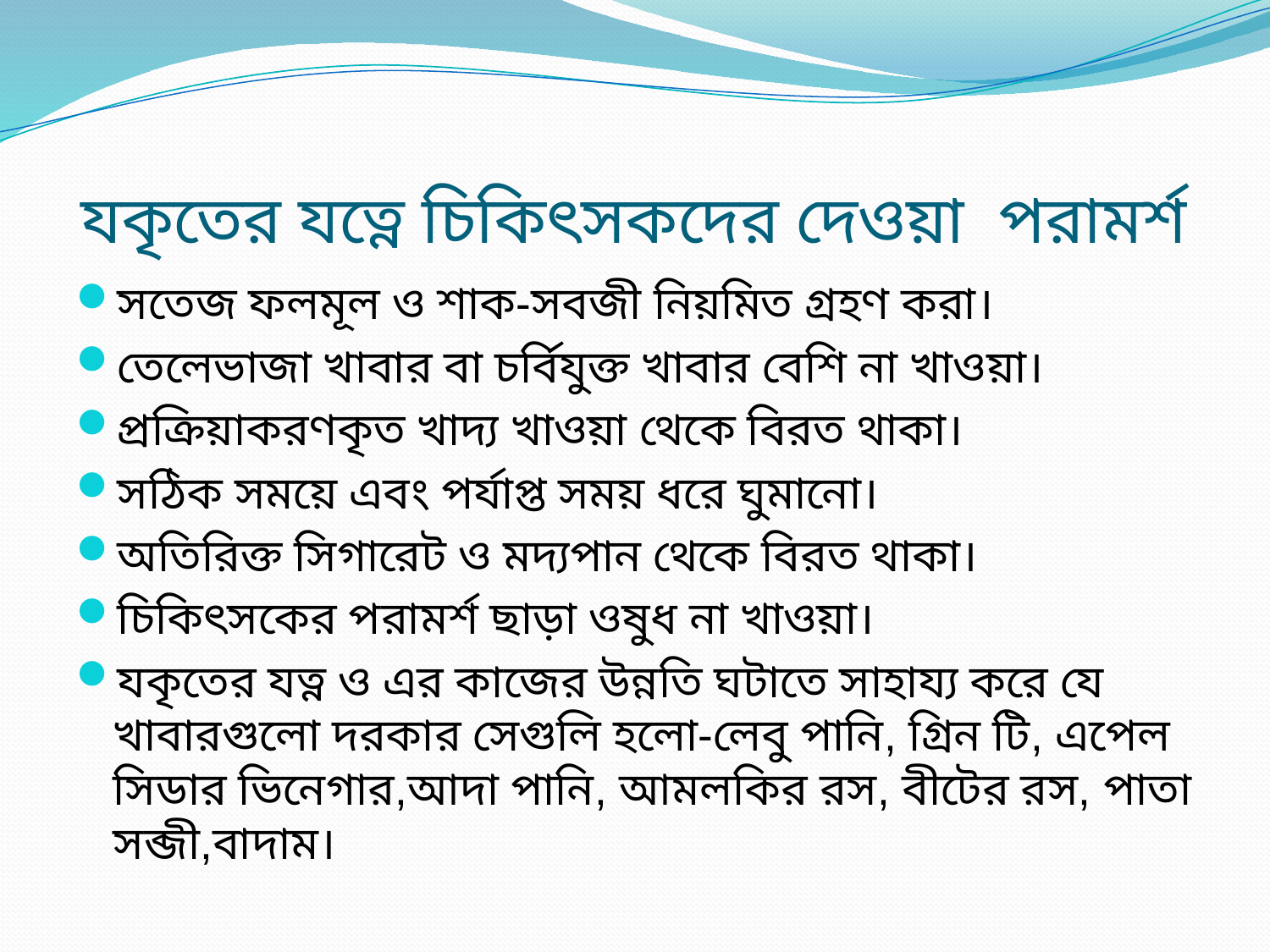

# যকৃতের যত্নে চিকিৎসকদের দেওয়া  পরামর্শ
সতেজ ফলমূল ও শাক-সবজী নিয়মিত গ্রহণ করা।
তেলেভাজা খাবার বা চর্বিযুক্ত খাবার বেশি না খাওয়া।
প্রক্রিয়াকরণকৃত খাদ্য খাওয়া থেকে বিরত থাকা।
সঠিক সময়ে এবং পর্যাপ্ত সময় ধরে ঘুমানো।
অতিরিক্ত সিগারেট ও মদ্যপান থেকে বিরত থাকা।
চিকিৎসকের পরামর্শ ছাড়া ওষুধ না খাওয়া।
যকৃতের যত্ন ও এর কাজের উন্নতি ঘটাতে সাহায্য করে যে খাবারগুলো দরকার সেগুলি হলো-লেবু পানি, গ্রিন টি, এপেল সিডার ভিনেগার,আদা পানি, আমলকির রস, বীটের রস, পাতা সব্জী,বাদাম।